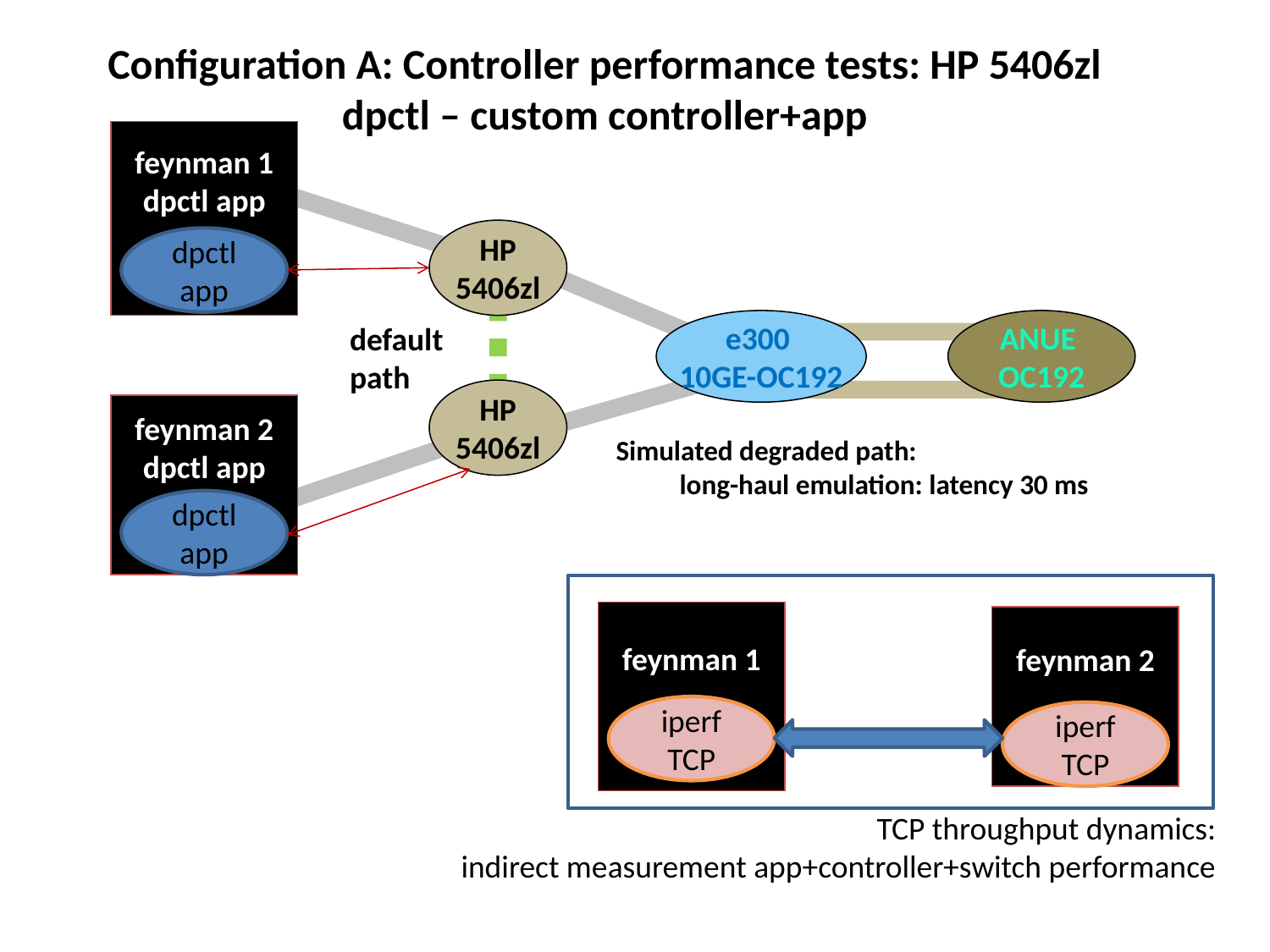

# Configuration A: Controller performance tests: HP 5406zl dpctl – custom controller+app
feynman 1
dpctl app

HP
5406zl
dpctl
app

ANUE
OC192
e300
10GE-OC192
default path

HP
5406zl

feynman 2
dpctl app

Simulated degraded path:
long-haul emulation: latency 30 ms

dpctl
app

feynman 1

feynman 2

iperf TCP
iperf
TCP

TCP throughput dynamics:
indirect measurement app+controller+switch performance